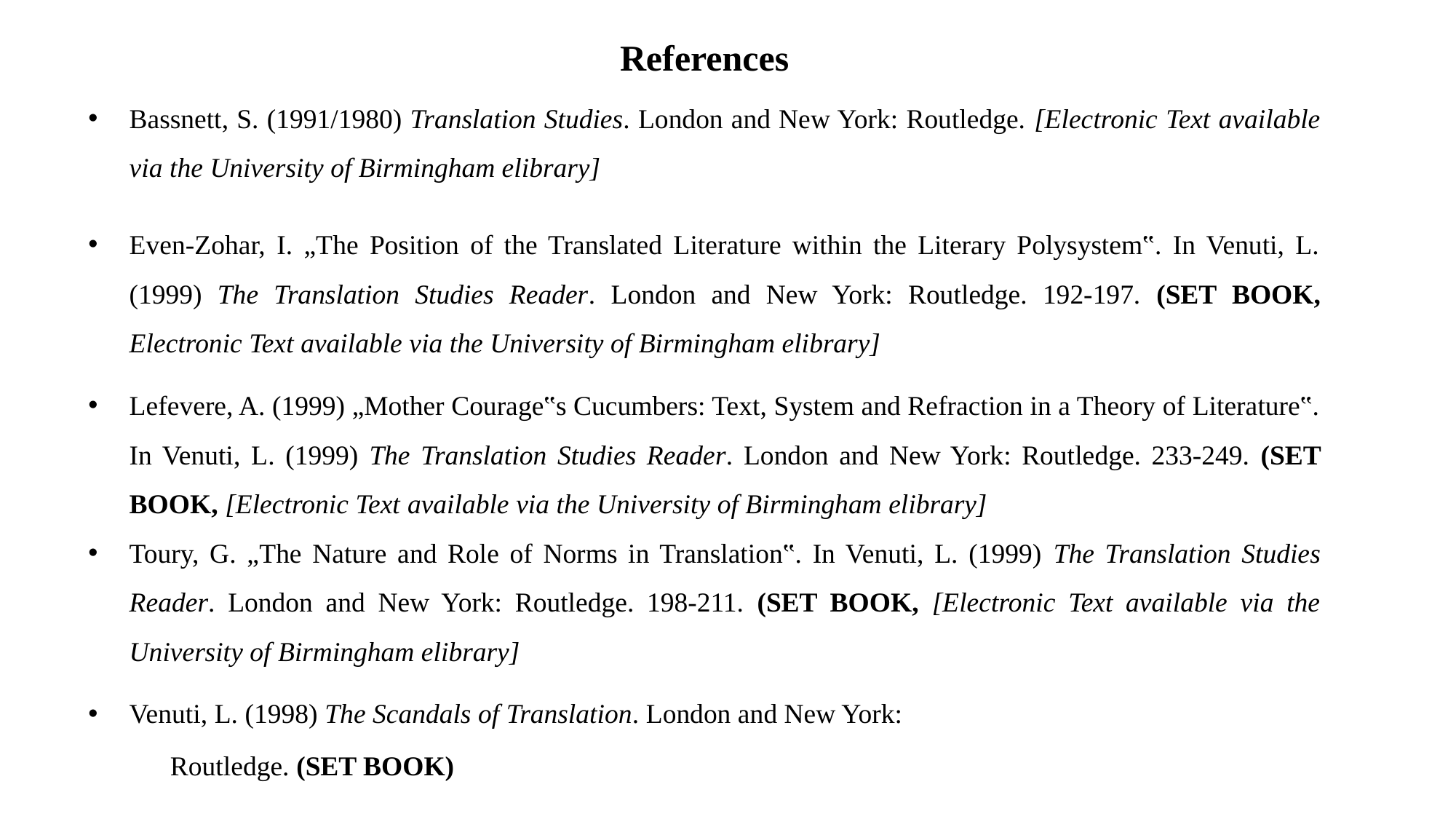

References
Bassnett, S. (1991/1980) Translation Studies. London and New York: Routledge. [Electronic Text available via the University of Birmingham elibrary]
Even-Zohar, I. „The Position of the Translated Literature within the Literary Polysystem‟. In Venuti, L. (1999) The Translation Studies Reader. London and New York: Routledge. 192-197. (SET BOOK, Electronic Text available via the University of Birmingham elibrary]
Lefevere, A. (1999) „Mother Courage‟s Cucumbers: Text, System and Refraction in a Theory of Literature‟. In Venuti, L. (1999) The Translation Studies Reader. London and New York: Routledge. 233-249. (SET BOOK, [Electronic Text available via the University of Birmingham elibrary]
Toury, G. „The Nature and Role of Norms in Translation‟. In Venuti, L. (1999) The Translation Studies Reader. London and New York: Routledge. 198-211. (SET BOOK, [Electronic Text available via the University of Birmingham elibrary]
Venuti, L. (1998) The Scandals of Translation. London and New York:
Routledge. (SET BOOK)